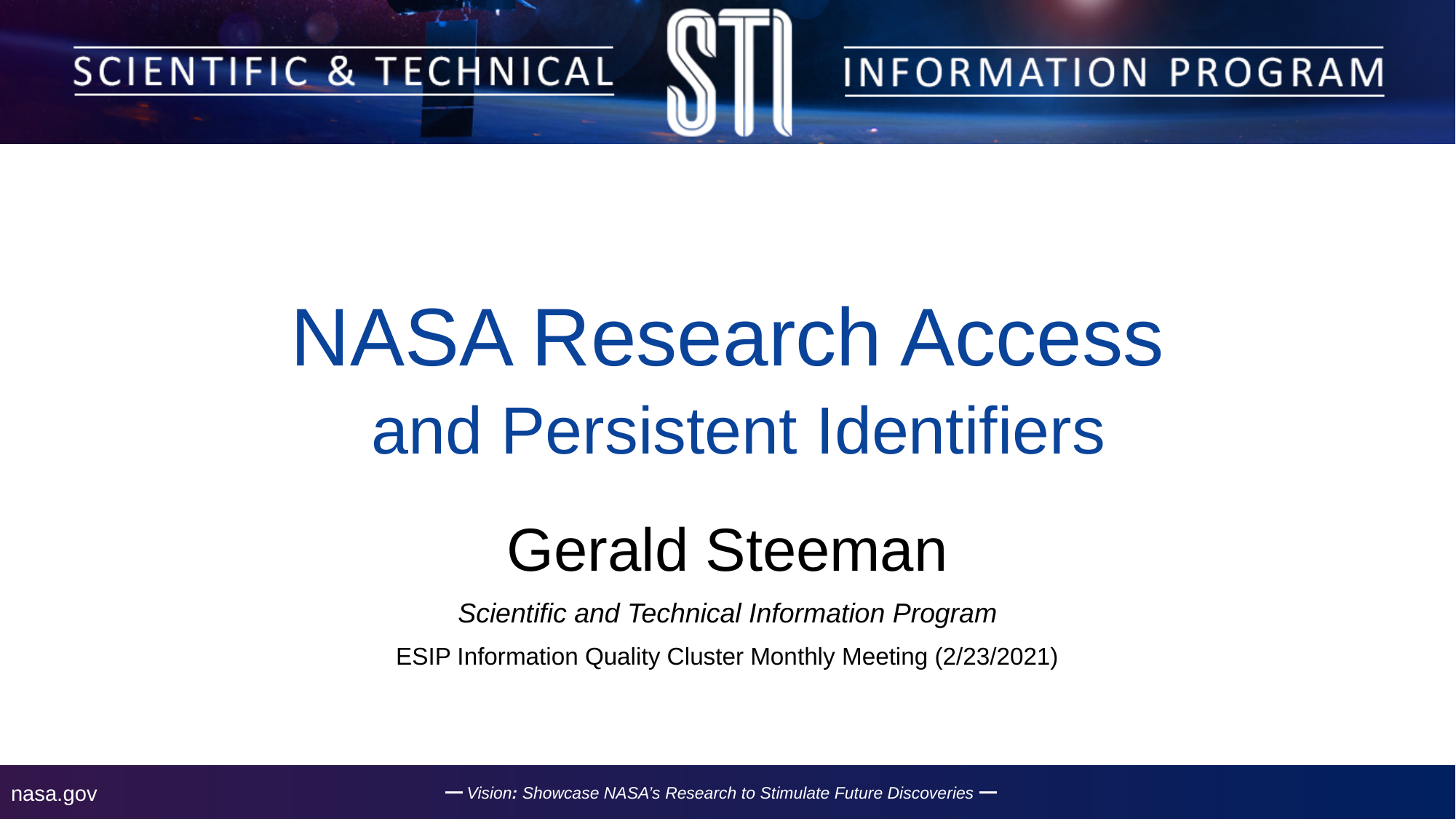

# NASA Research Access and Persistent Identifiers

Gerald Steeman
Scientific and Technical Information Program
ESIP Information Quality Cluster Monthly Meeting (2/23/2021)